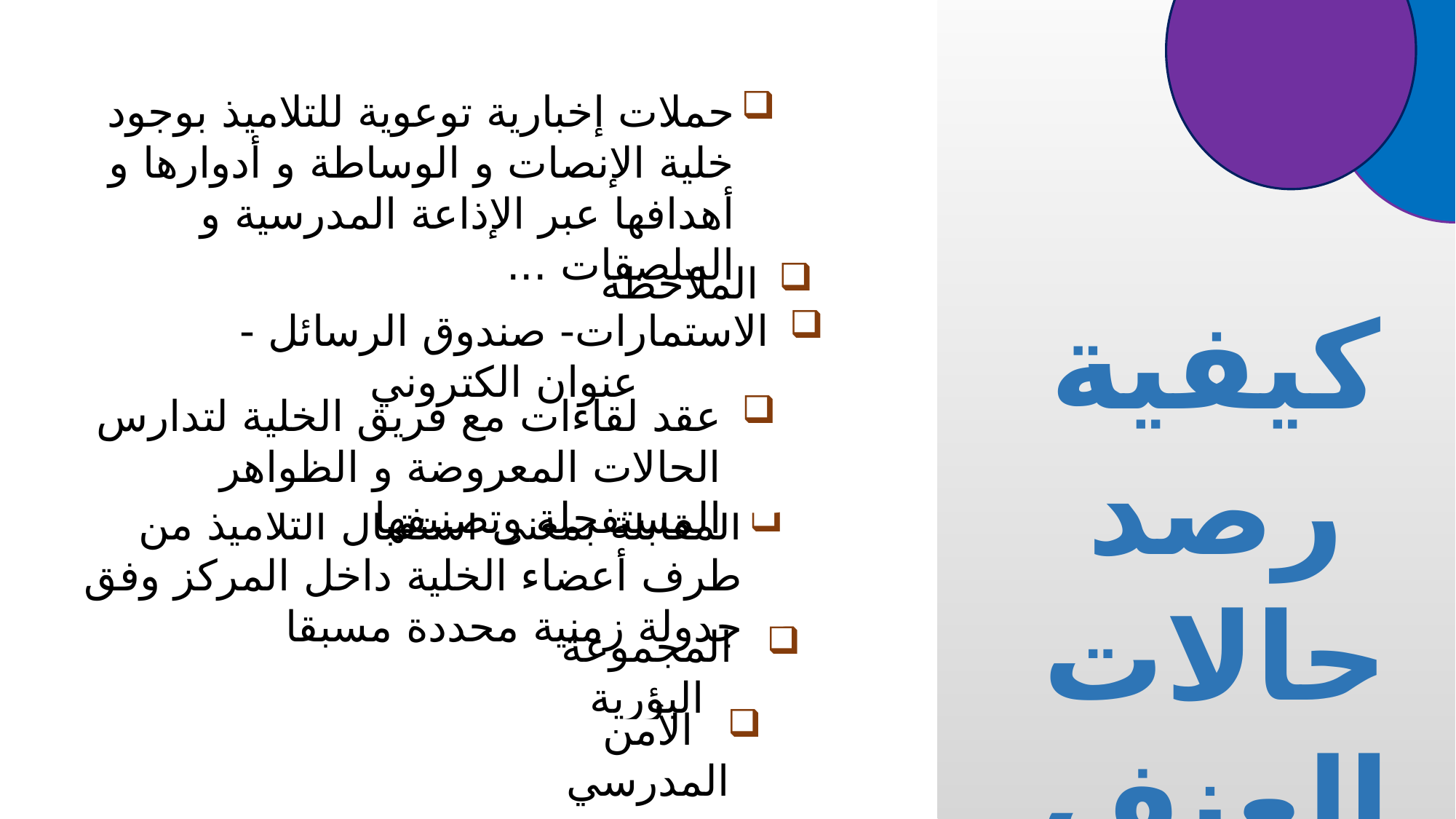

حملات إخبارية توعوية للتلاميذ بوجود خلية الإنصات و الوساطة و أدوارها و أهدافها عبر الإذاعة المدرسية و الملصقات ...

الملاحظة

كيفية رصد حالات العنف
الاستمارات- صندوق الرسائل - عنوان الكتروني

عقد لقاءات مع فريق الخلية لتدارس الحالات المعروضة و الظواهر المستفحلة وتصنيفها
المقابلة بمعنى استقبال التلاميذ من طرف أعضاء الخلية داخل المركز وفق جدولة زمنية محددة مسبقا
المجموعة البؤرية
الأمن المدرسي